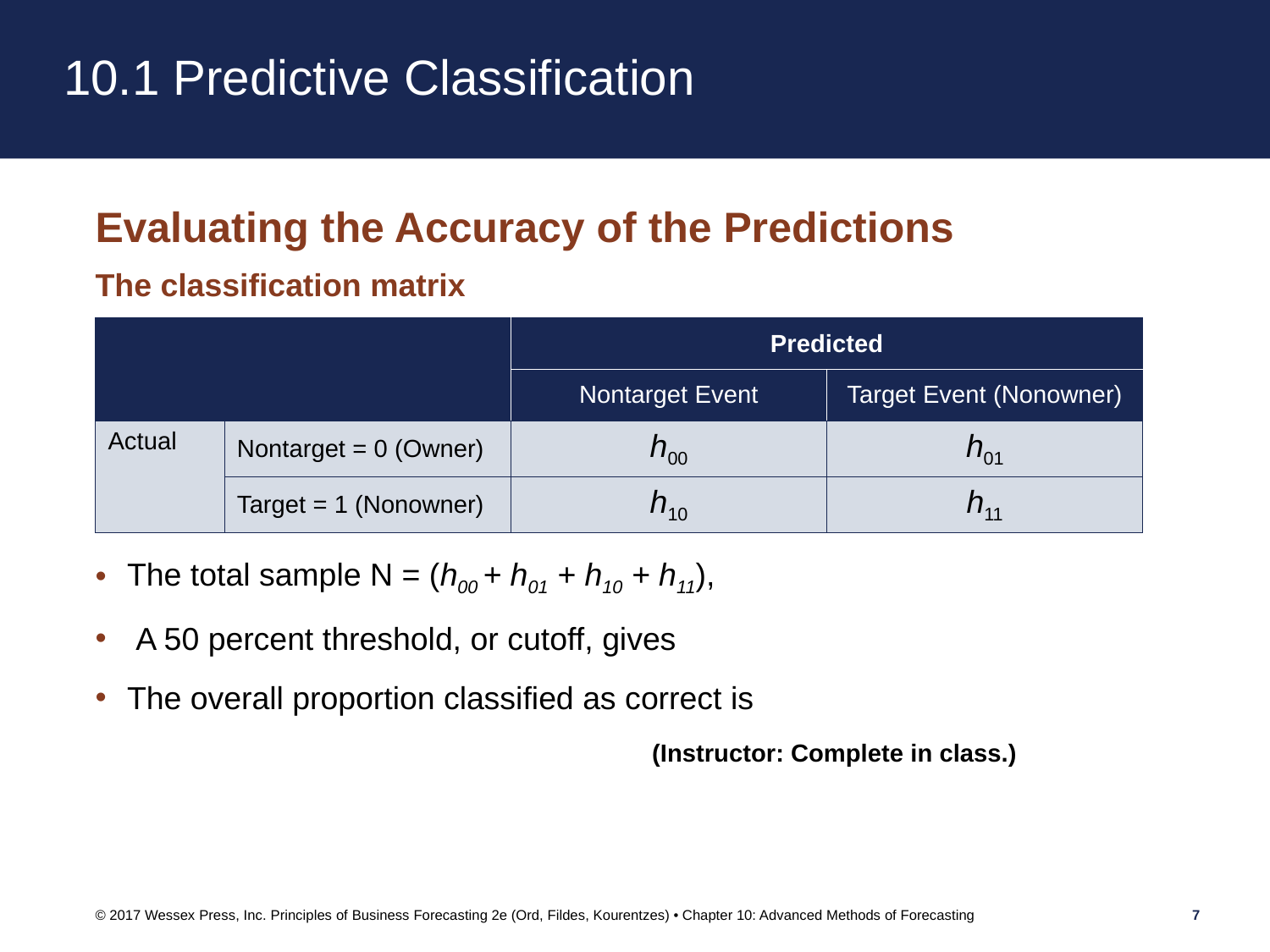

# 10.1 Predictive Classification
Evaluating the Accuracy of the Predictions
The classification matrix
|  |  | Predicted |  |
| --- | --- | --- | --- |
|  |  | Nontarget Event | Target Event (Nonowner) |
| Actual | Nontarget = 0 (Owner) | h00 | h01 |
|  | Target = 1 (Nonowner) | h10 | h11 |
The total sample N = (h00 + h01 + h10 + h11),
 A 50 percent threshold, or cutoff, gives
The overall proportion classified as correct is
				       (Instructor: Complete in class.)
© 2017 Wessex Press, Inc. Principles of Business Forecasting 2e (Ord, Fildes, Kourentzes) • Chapter 10: Advanced Methods of Forecasting
7